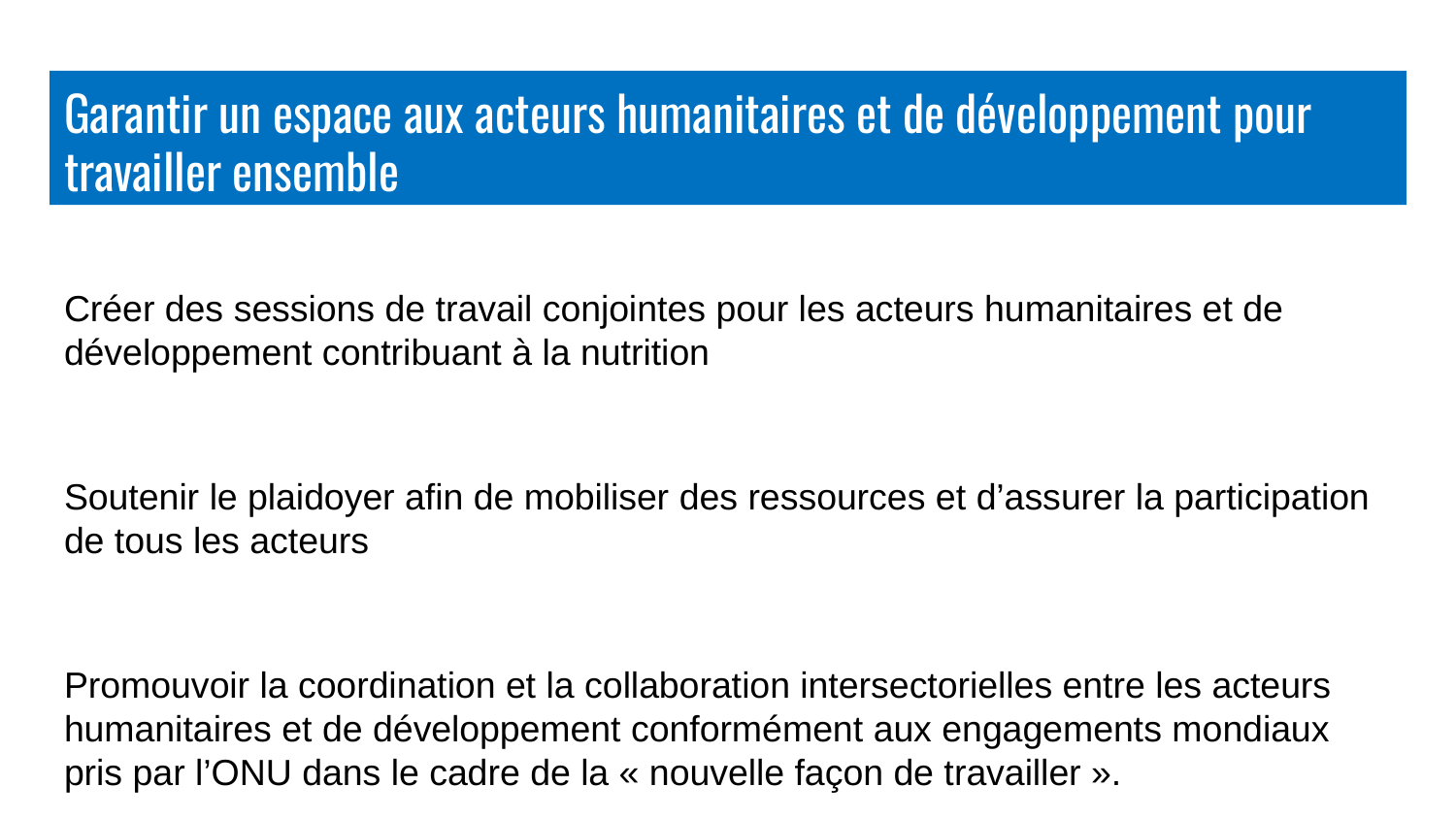

# Garantir un espace aux acteurs humanitaires et de développement pour travailler ensemble
Créer des sessions de travail conjointes pour les acteurs humanitaires et de développement contribuant à la nutrition

Soutenir le plaidoyer afin de mobiliser des ressources et d’assurer la participation de tous les acteurs

Promouvoir la coordination et la collaboration intersectorielles entre les acteurs humanitaires et de développement conformément aux engagements mondiaux pris par l’ONU dans le cadre de la « nouvelle façon de travailler ».